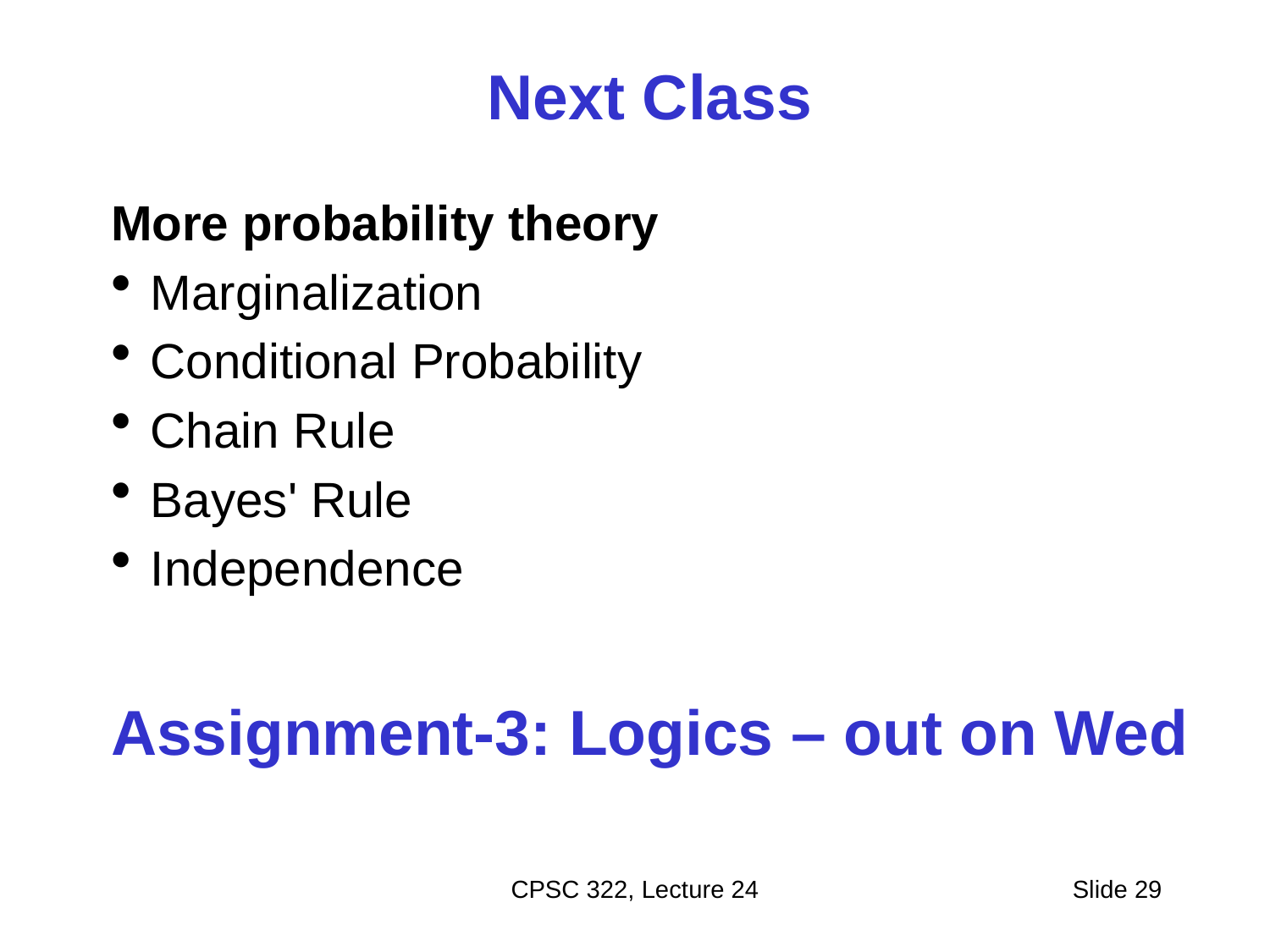

Next Class

More probability theory
Marginalization
Conditional Probability
Chain Rule
Bayes' Rule
Independence

Assignment-3: Logics – out on Wed
CPSC 322, Lecture 24
Slide 29